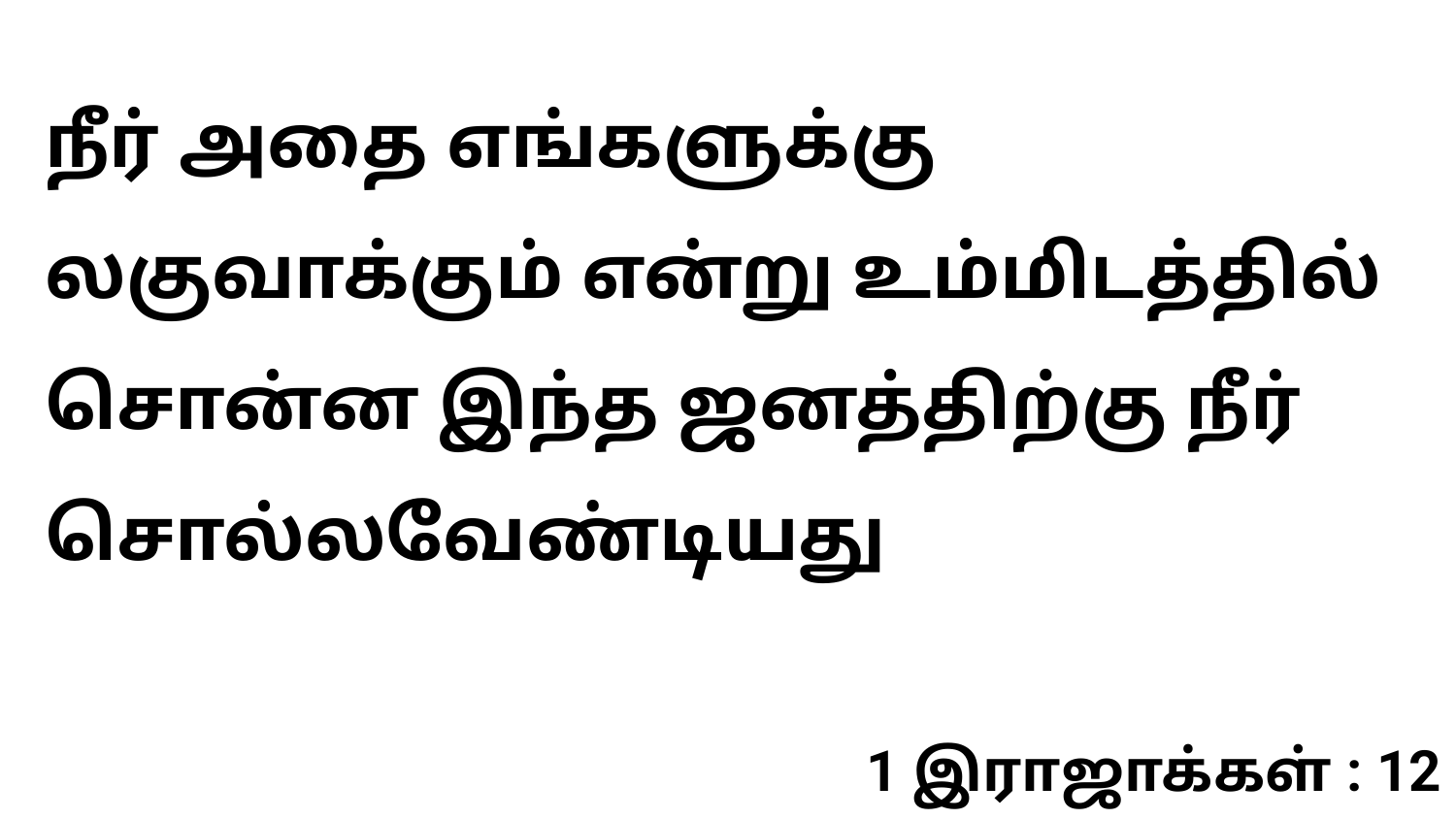

நீர் அதை எங்களுக்கு லகுவாக்கும் என்று உம்மிடத்தில் சொன்ன இந்த ஜனத்திற்கு நீர் சொல்லவேண்டியது
1 இராஜாக்கள் : 12